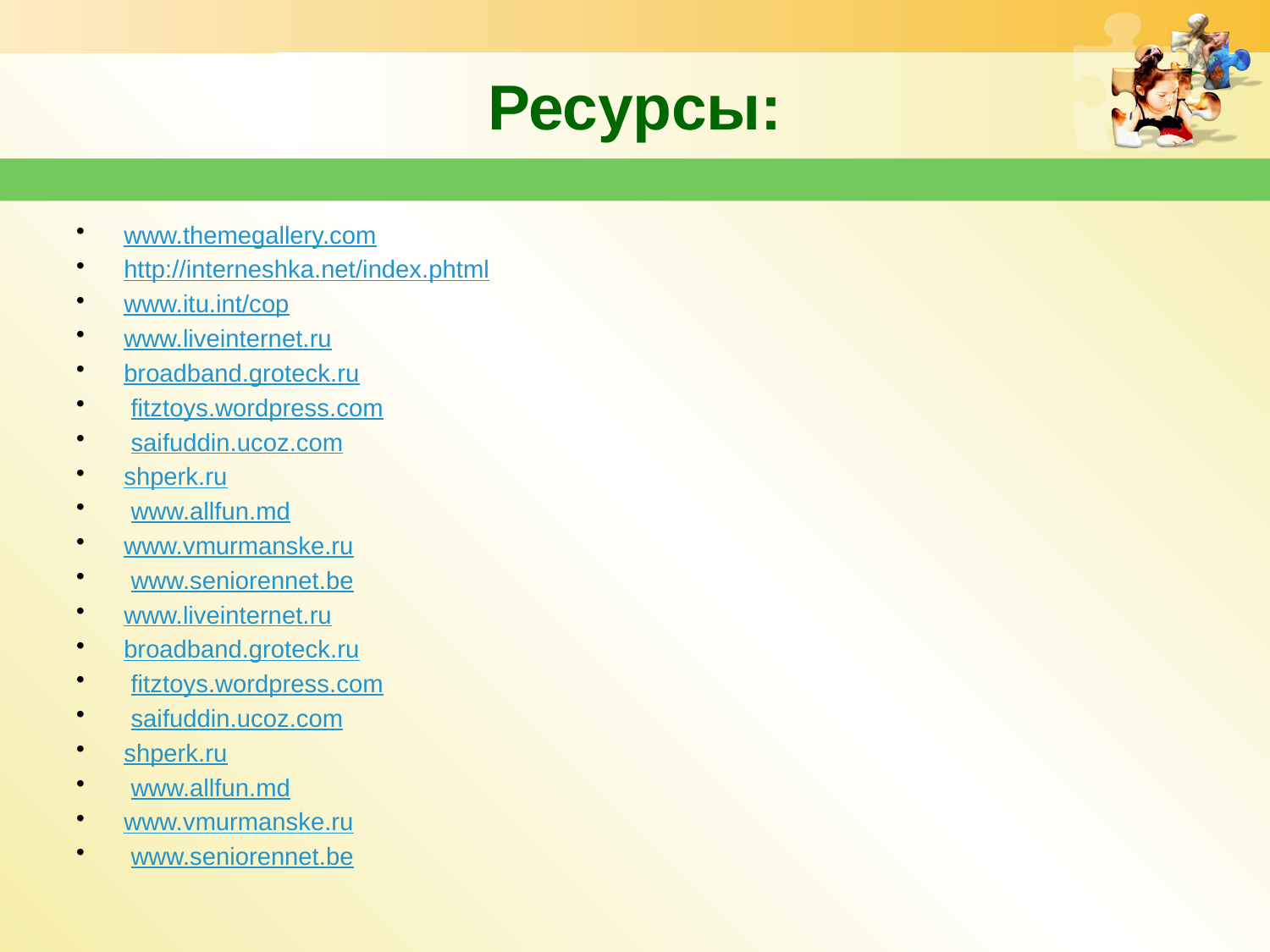

# Ресурсы:
www.themegallery.com
http://interneshka.net/index.phtml
www.itu.int/cop
www.liveinternet.ru
broadband.groteck.ru
 fitztoys.wordpress.com
 saifuddin.ucoz.com
shperk.ru
 www.allfun.md
www.vmurmanske.ru
 www.seniorennet.be
www.liveinternet.ru
broadband.groteck.ru
 fitztoys.wordpress.com
 saifuddin.ucoz.com
shperk.ru
 www.allfun.md
www.vmurmanske.ru
 www.seniorennet.be